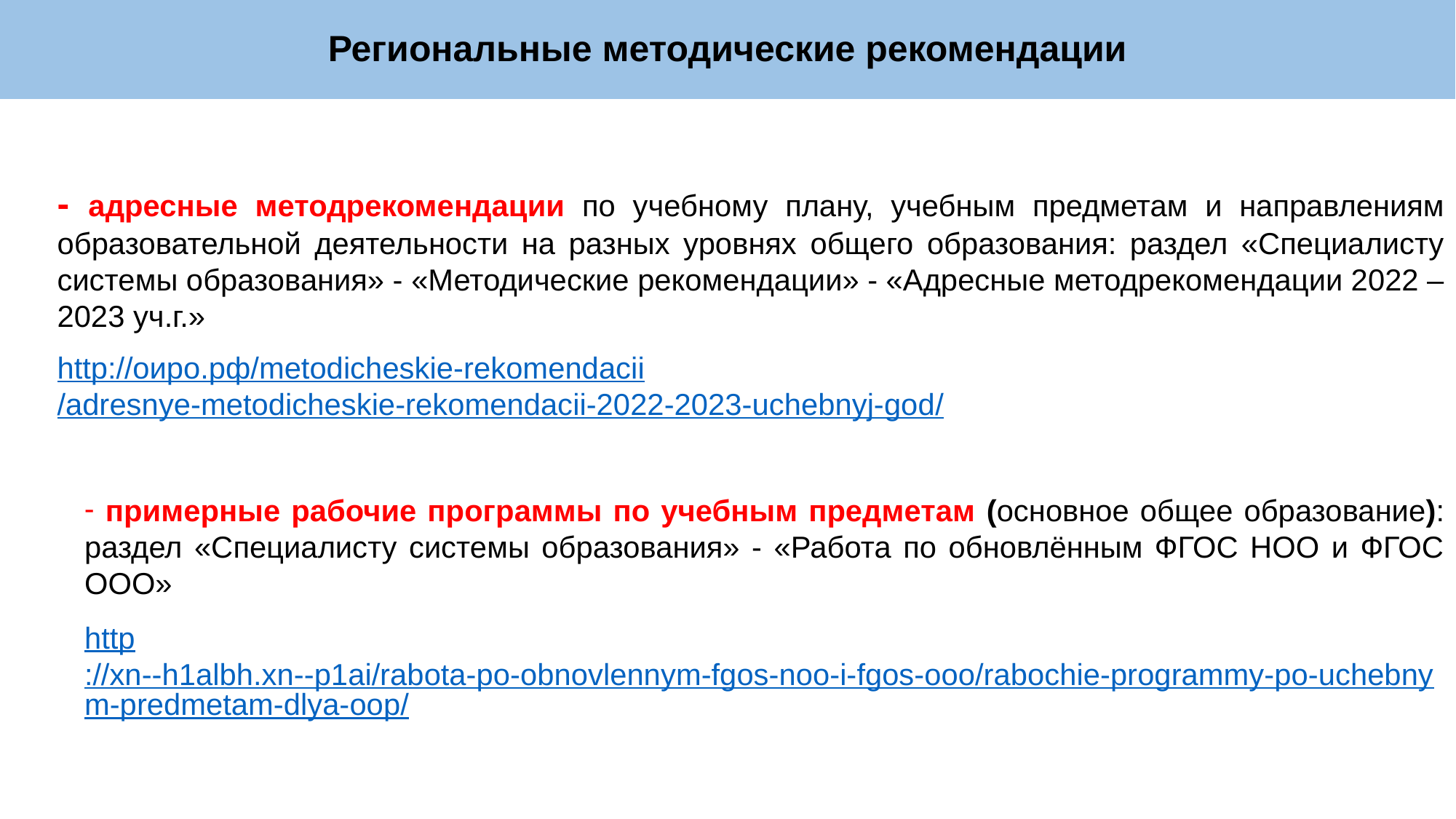

# Региональные методические рекомендации
- адресные методрекомендации по учебному плану, учебным предметам и направлениям образовательной деятельности на разных уровнях общего образования: раздел «Специалисту системы образования» - «Методические рекомендации» - «Адресные методрекомендации 2022 – 2023 уч.г.»
http://оиро.рф/metodicheskie-rekomendacii/adresnye-metodicheskie-rekomendacii-2022-2023-uchebnyj-god/

 примерные рабочие программы по учебным предметам (основное общее образование): раздел «Специалисту системы образования» - «Работа по обновлённым ФГОС НОО и ФГОС ООО»
http://xn--h1albh.xn--p1ai/rabota-po-obnovlennym-fgos-noo-i-fgos-ooo/rabochie-programmy-po-uchebnym-predmetam-dlya-oop/